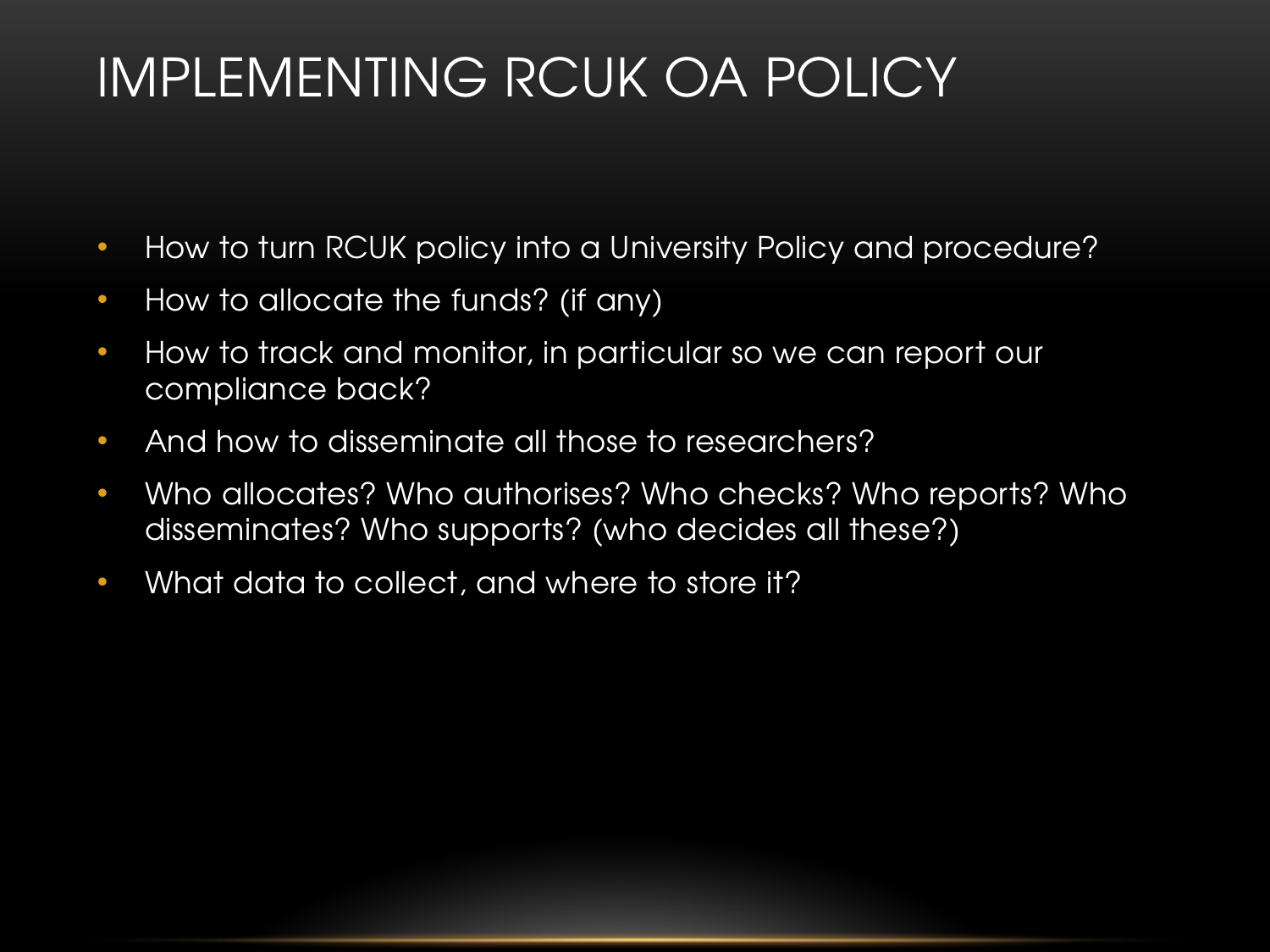

# Implementing rcuk oa policy
How to turn RCUK policy into a University Policy and procedure?
How to allocate the funds? (if any)
How to track and monitor, in particular so we can report our compliance back?
And how to disseminate all those to researchers?
Who allocates? Who authorises? Who checks? Who reports? Who disseminates? Who supports? (who decides all these?)
What data to collect, and where to store it?